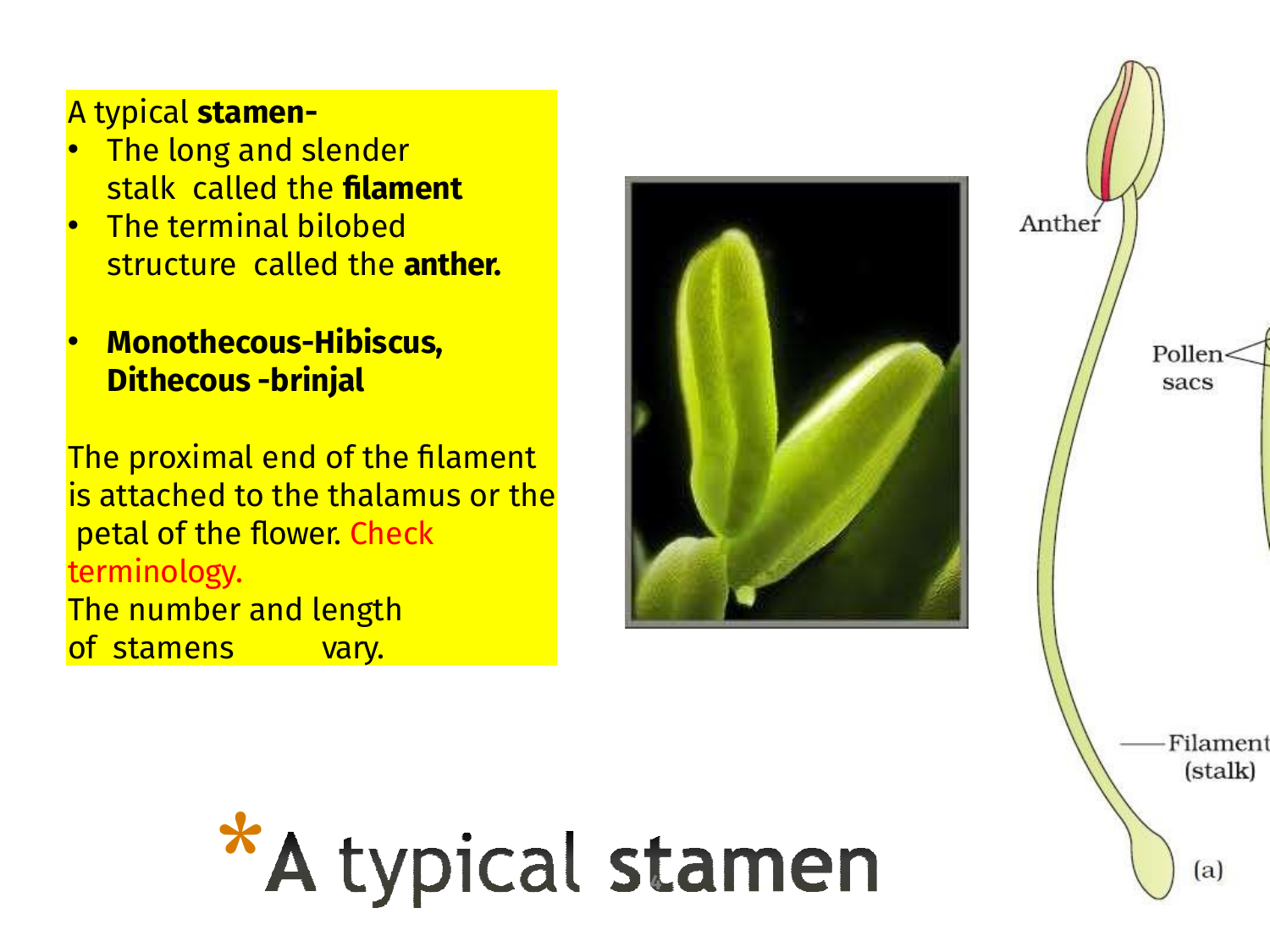

A typical stamen-
The long and slender stalk  called the filament
The terminal bilobed structure  called the anther.

Monothecous-Hibiscus, Dithecous -brinjal

The proximal end of the filament  is attached to the thalamus or the  petal of the flower. Check  terminology.
The number and length of  stamens	vary.
*
4